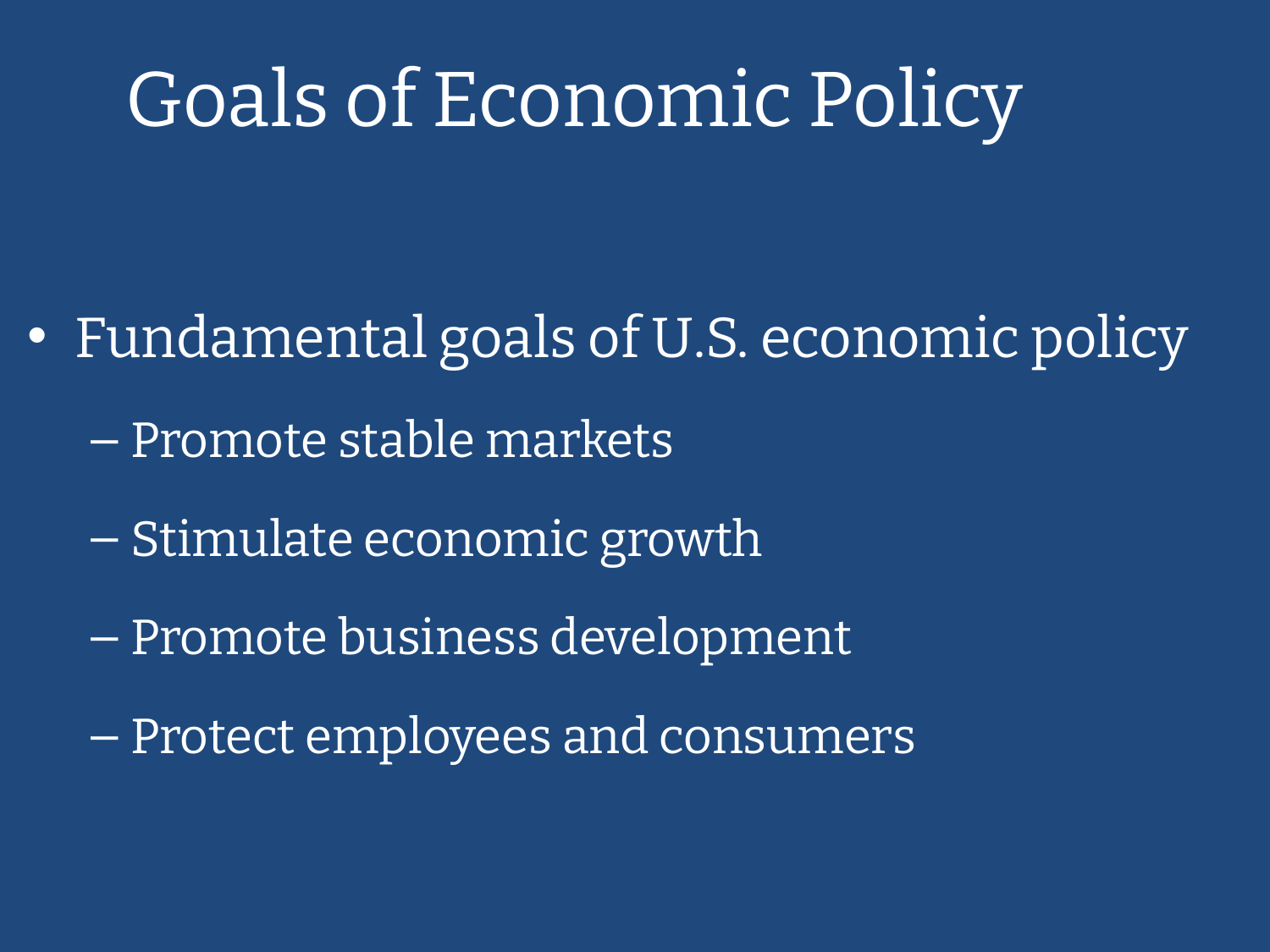

# Goals of Economic Policy
Fundamental goals of U.S. economic policy
Promote stable markets
Stimulate economic growth
Promote business development
Protect employees and consumers